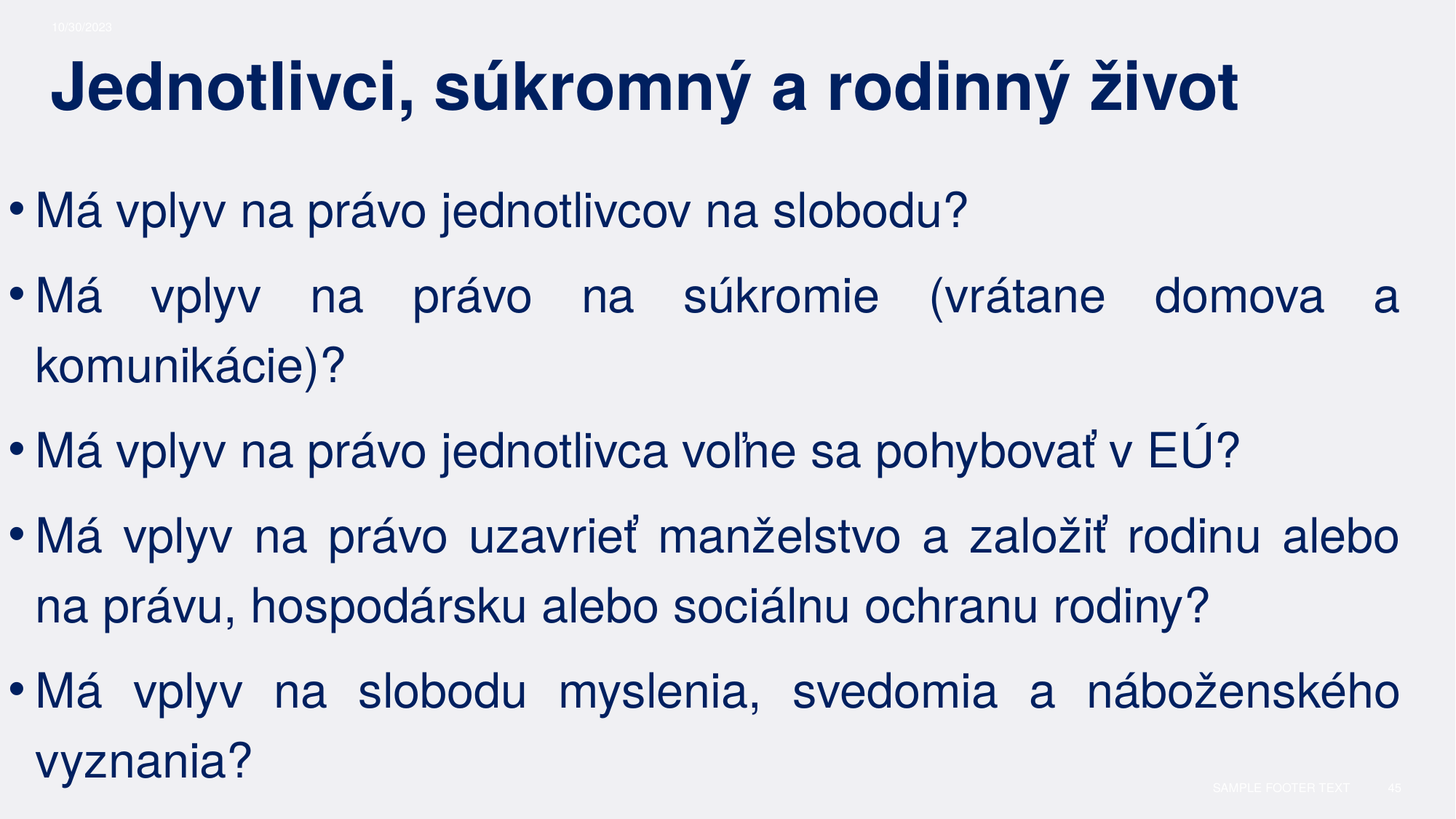

10/30/2023
# Jednotlivci, súkromný a rodinný život
Má vplyv na právo jednotlivcov na slobodu?
Má vplyv na právo na súkromie (vrátane domova a komunikácie)?
Má vplyv na právo jednotlivca voľne sa pohybovať v EÚ?
Má vplyv na právo uzavrieť manželstvo a založiť rodinu alebo na právu, hospodársku alebo sociálnu ochranu rodiny?
Má vplyv na slobodu myslenia, svedomia a náboženského vyznania?
Sample Footer Text
45